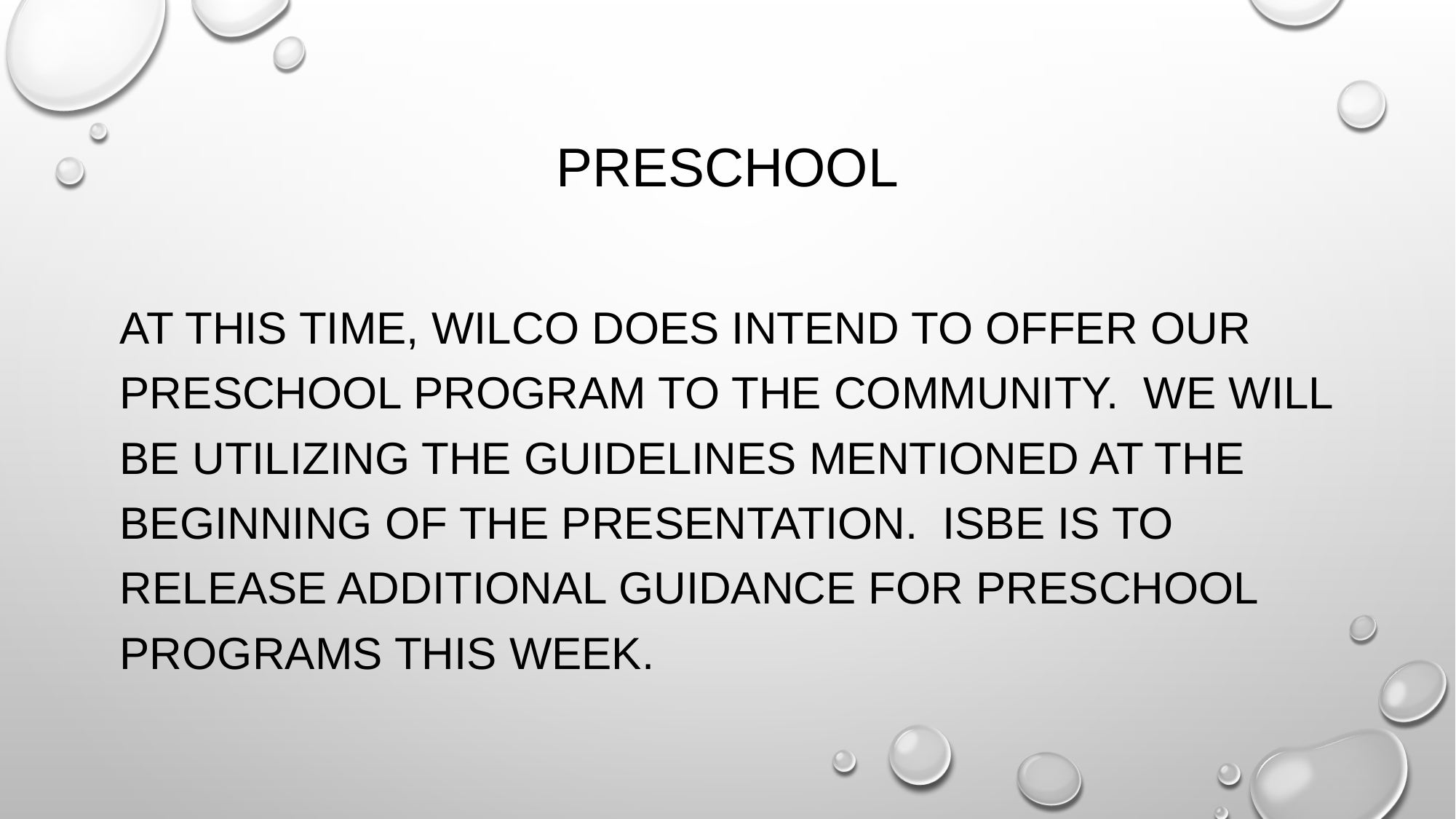

# Preschool
At this time, wilco does intend to offer our preschool program to the community.  We will be utilizing the guidelines mentioned at the beginning of the presentation.  ISBE is to release additional guidance for preschool programs this week.